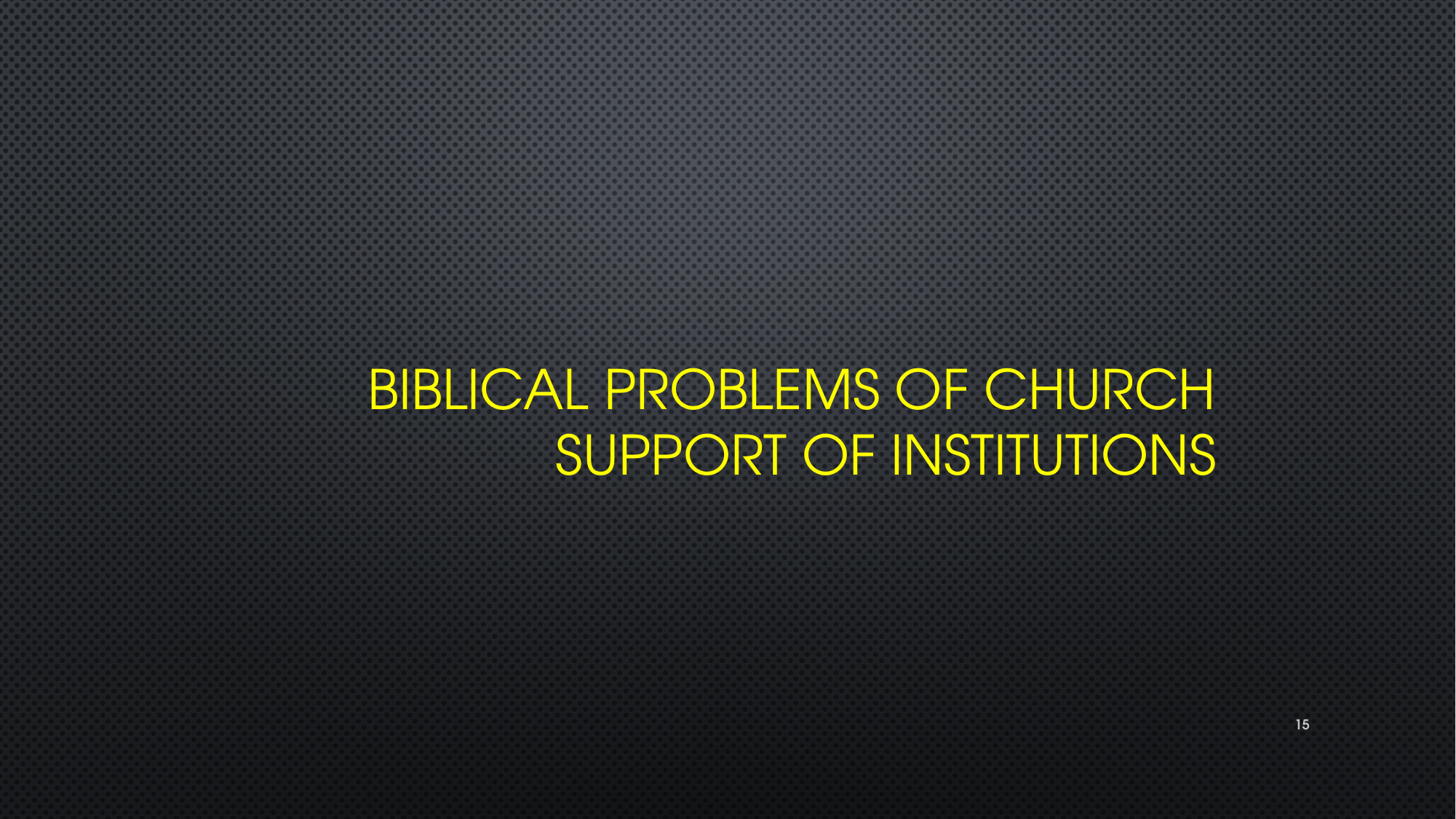

# Biblical problems of Church Support of institutions
15